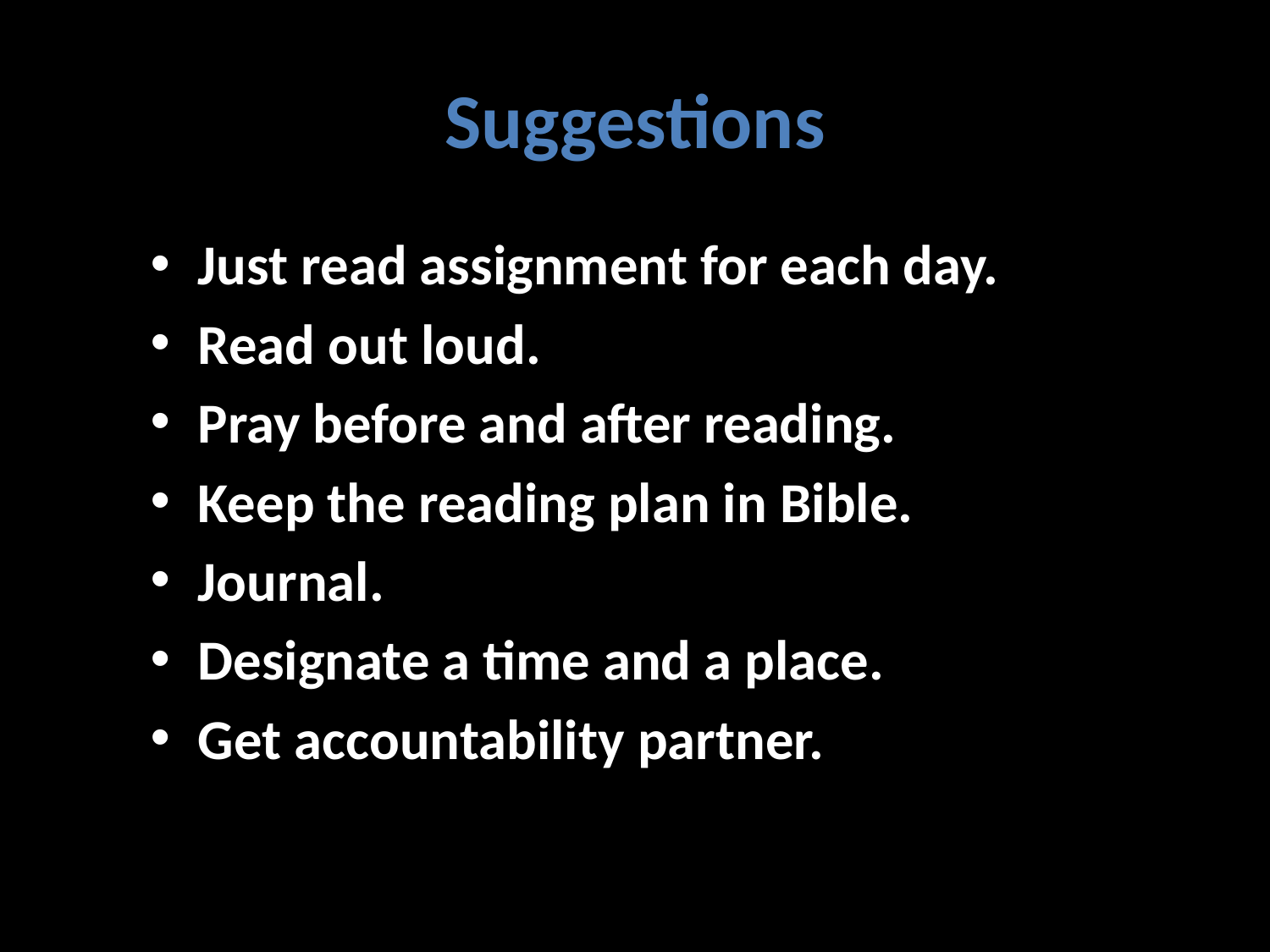

# Suggestions
Just read assignment for each day.
Read out loud.
Pray before and after reading.
Keep the reading plan in Bible.
Journal.
Designate a time and a place.
Get accountability partner.